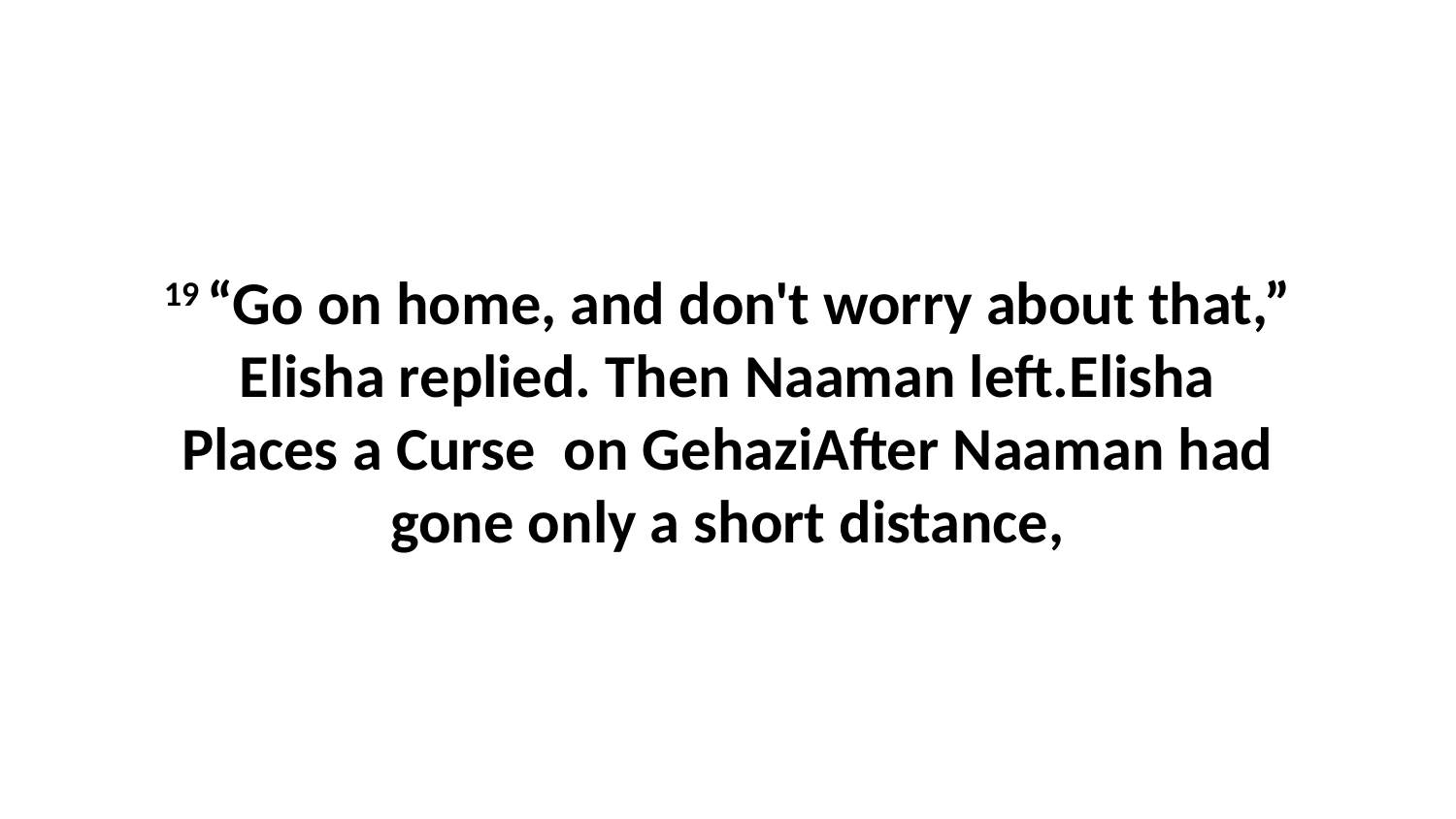

19 “Go on home, and don't worry about that,” Elisha replied. Then Naaman left.Elisha Places a Curse  on GehaziAfter Naaman had gone only a short distance,